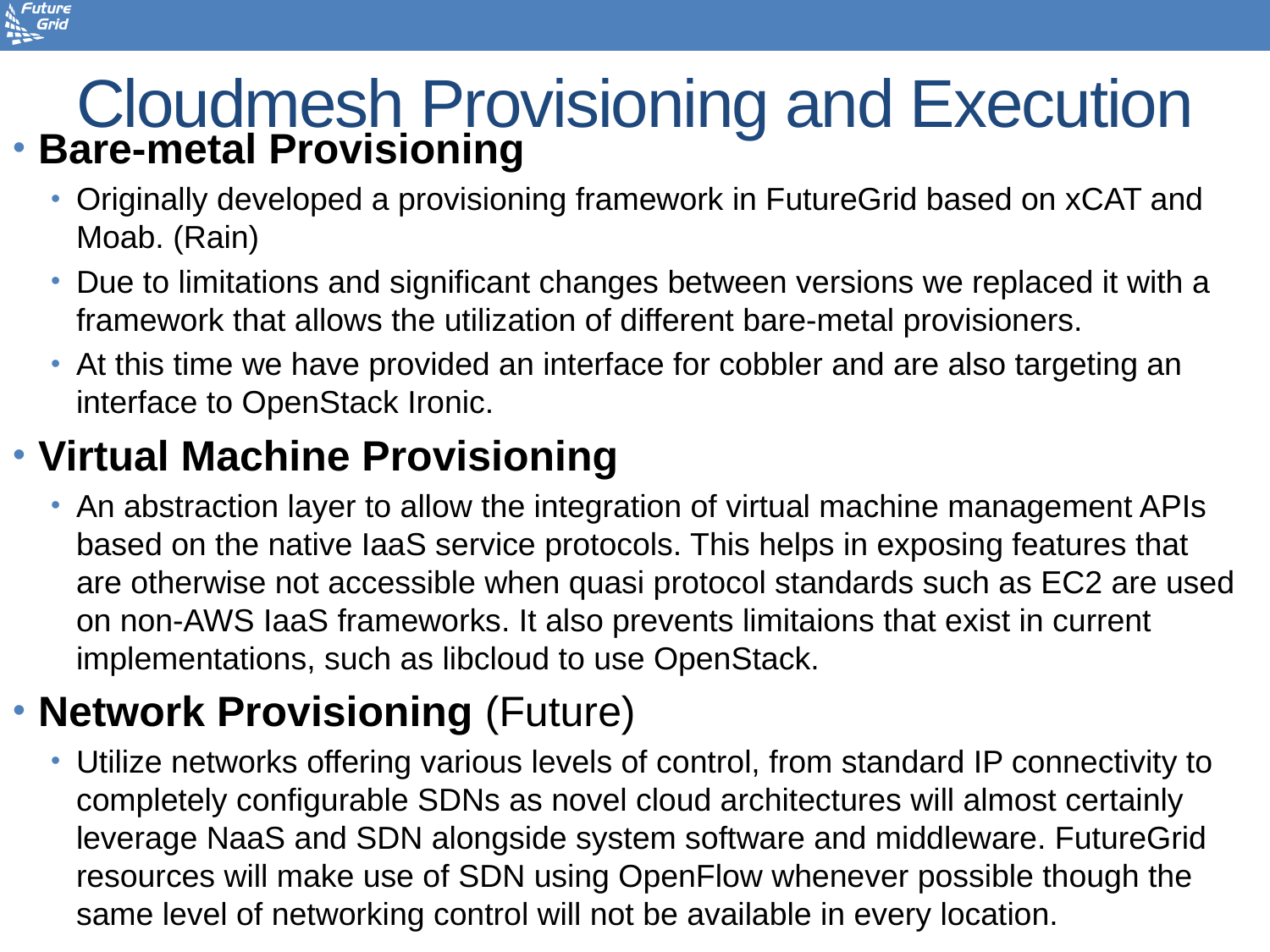

# Cloudmesh Provisioning and Execution
Bare-metal Provisioning
Originally developed a provisioning framework in FutureGrid based on xCAT and Moab. (Rain)
Due to limitations and significant changes between versions we replaced it with a framework that allows the utilization of different bare-metal provisioners.
At this time we have provided an interface for cobbler and are also targeting an interface to OpenStack Ironic.
Virtual Machine Provisioning
An abstraction layer to allow the integration of virtual machine management APIs based on the native IaaS service protocols. This helps in exposing features that are otherwise not accessible when quasi protocol standards such as EC2 are used on non-AWS IaaS frameworks. It also prevents limitaions that exist in current implementations, such as libcloud to use OpenStack.
Network Provisioning (Future)
Utilize networks offering various levels of control, from standard IP connectivity to completely configurable SDNs as novel cloud architectures will almost certainly leverage NaaS and SDN alongside system software and middleware. FutureGrid resources will make use of SDN using OpenFlow whenever possible though the same level of networking control will not be available in every location.